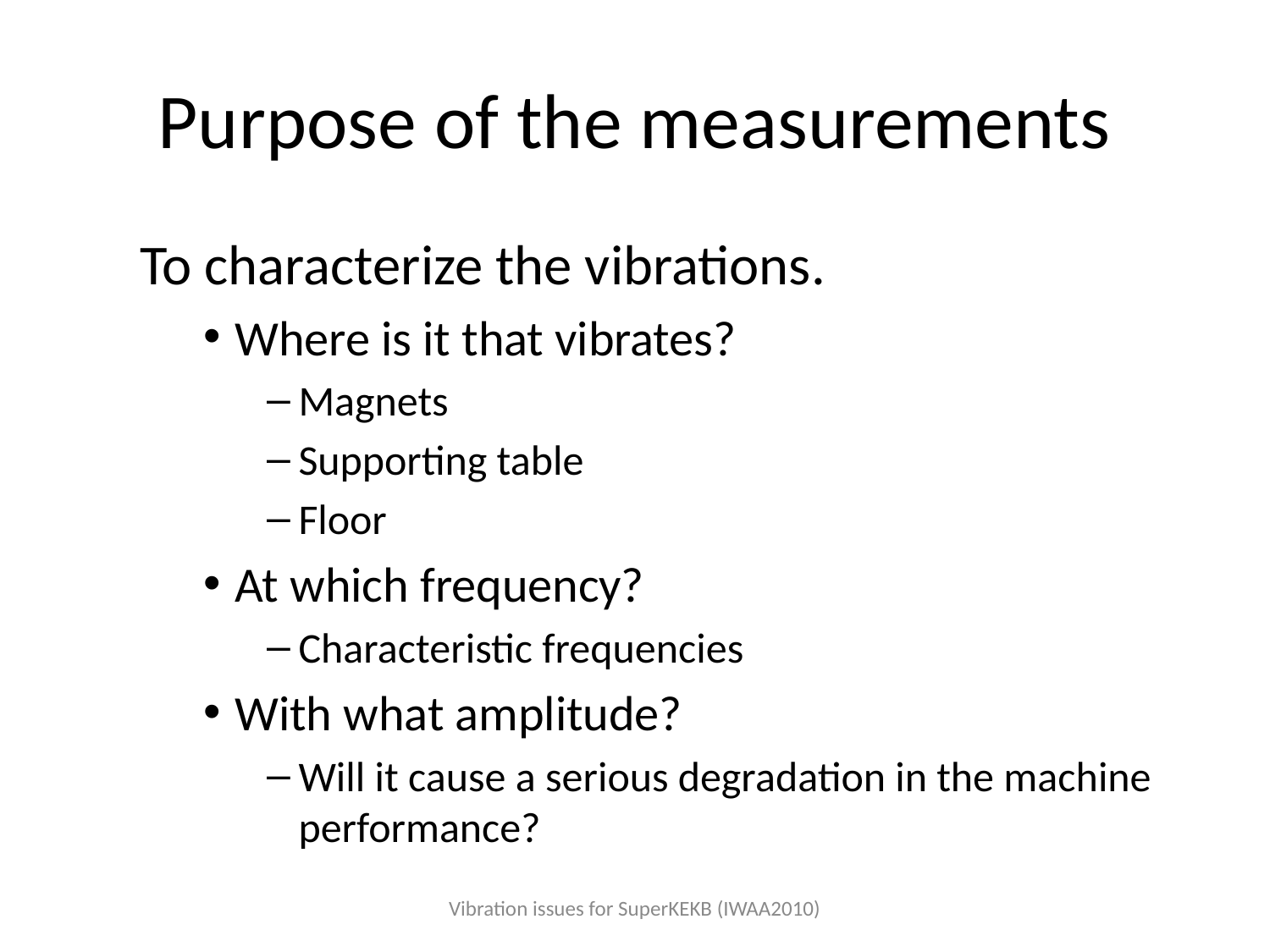

# Purpose of the measurements
To characterize the vibrations.
Where is it that vibrates?
Magnets
Supporting table
Floor
At which frequency?
Characteristic frequencies
With what amplitude?
Will it cause a serious degradation in the machine performance?
Vibration issues for SuperKEKB (IWAA2010)